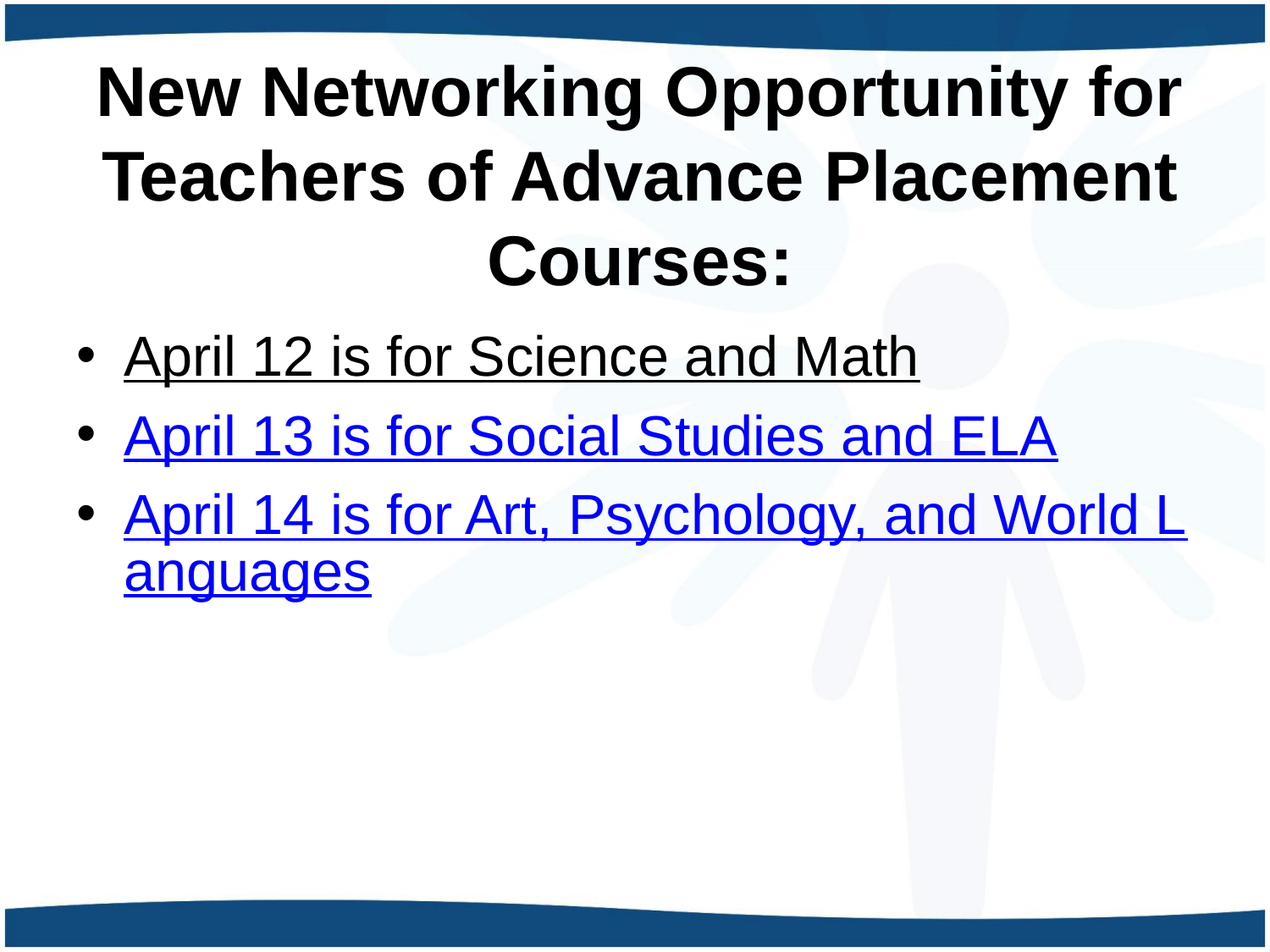

# New Networking Opportunity for Teachers of Advance Placement Courses:

April 12 is for Science and Math
April 13 is for Social Studies and ELA
April 14 is for Art, Psychology, and World Languages